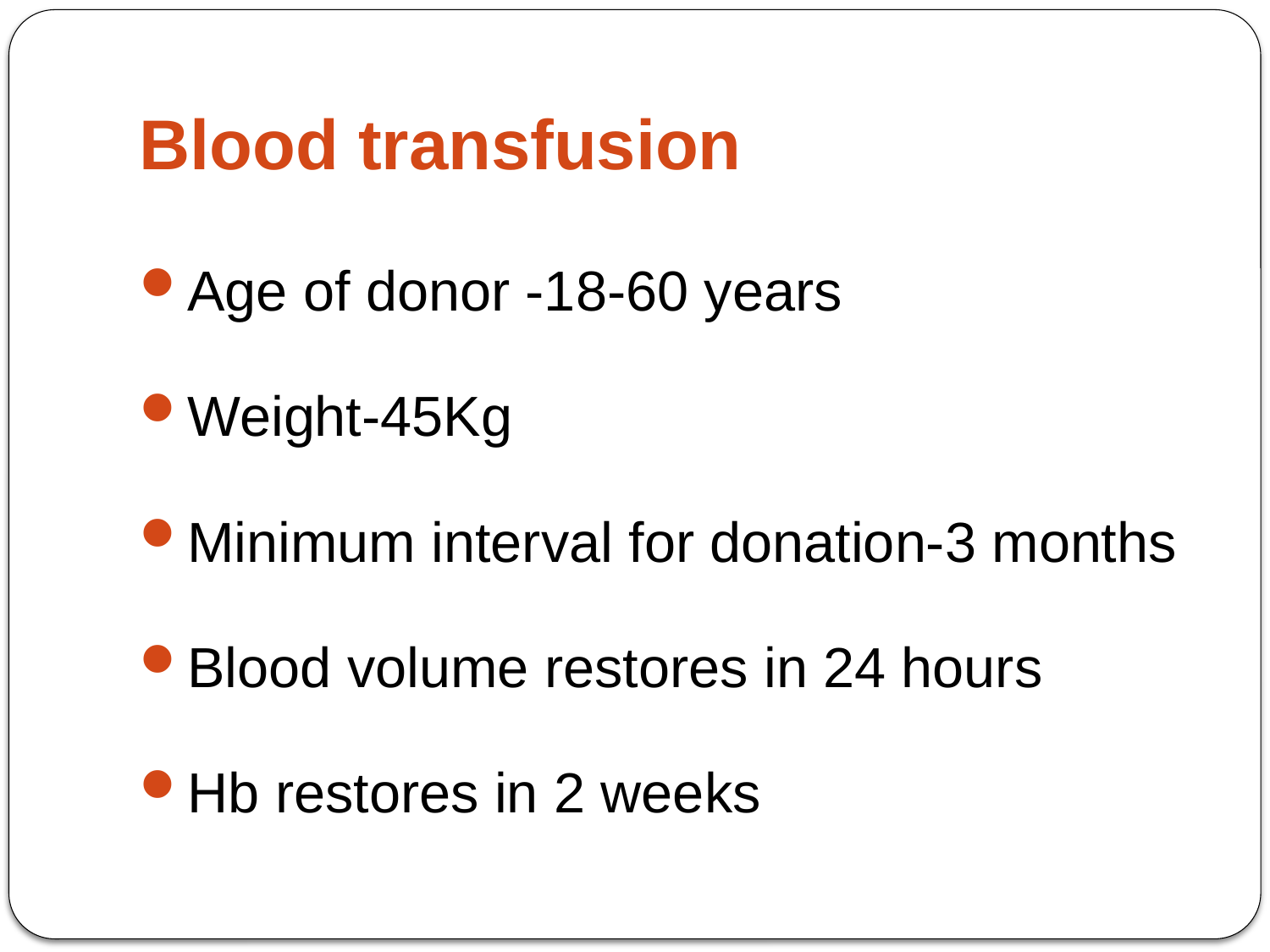

# Blood transfusion
Age of donor -18-60 years
Weight-45Kg
Minimum interval for donation-3 months
Blood volume restores in 24 hours
Hb restores in 2 weeks